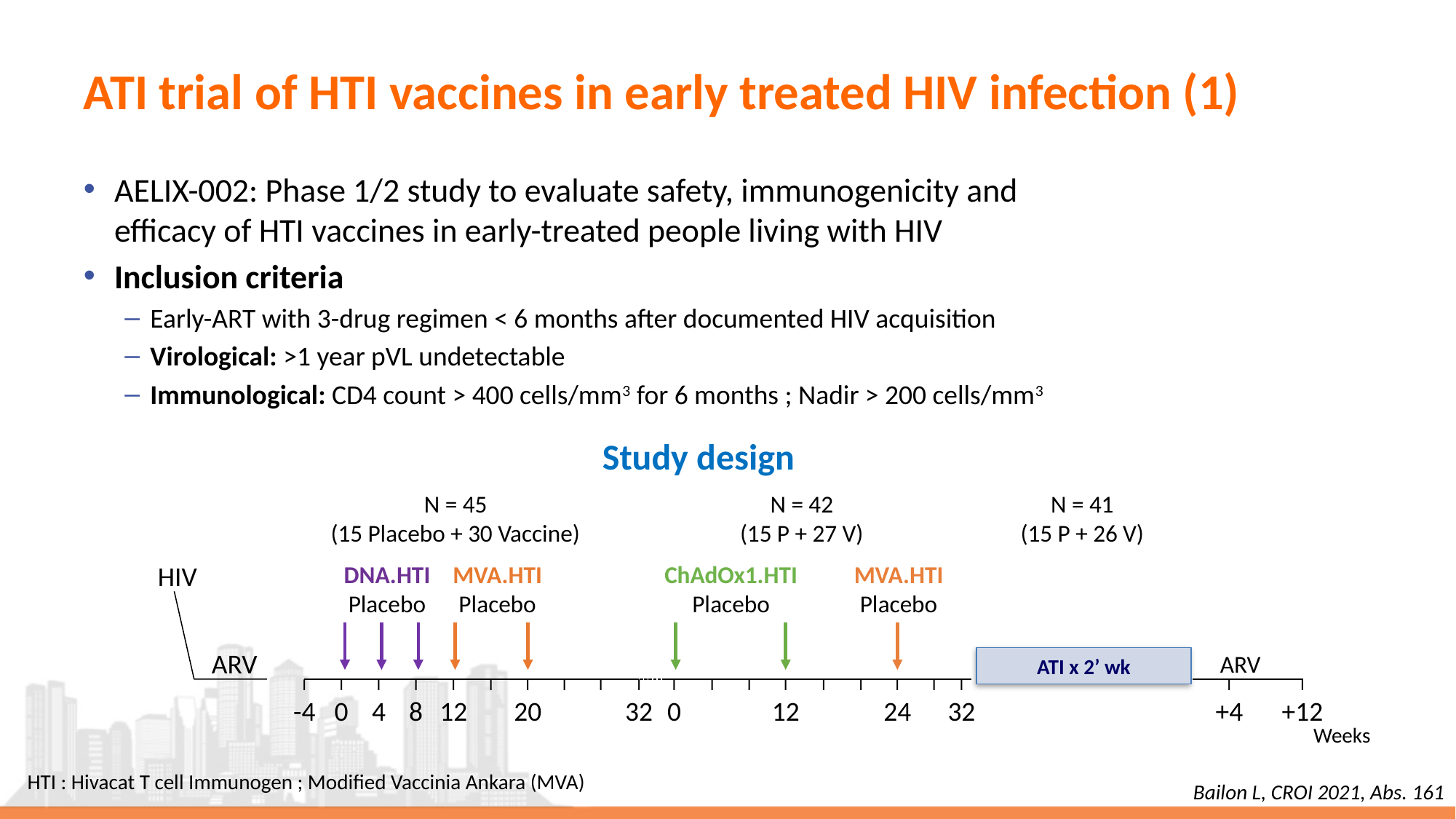

# ATI trial of HTI vaccines in early treated HIV infection (1)
AELIX-002: Phase 1/2 study to evaluate safety, immunogenicity and
efficacy of HTI vaccines in early-treated people living with HIV
Inclusion criteria
Early-ART with 3-drug regimen < 6 months after documented HIV acquisition
Virological: >1 year pVL undetectable
Immunological: CD4 count > 400 cells/mm3 for 6 months ; Nadir > 200 cells/mm3
Study design
N = 45
(15 Placebo + 30 Vaccine)
N = 42
(15 P + 27 V)
N = 41
(15 P + 26 V)
HIV
DNA.HTI
Placebo
MVA.HTI
Placebo
ChAdOx1.HTI
Placebo
MVA.HTI
Placebo

ARV
ARV
ATI x 2’ wk
I
-4
I
0
I
4
I
8
I
12
I
I
20
I
I
I
32
I
0
I
I
I
12
I
I
I
24
I
I
32
I
+4
I
+12
Weeks
HTI : Hivacat T cell Immunogen ; Modified Vaccinia Ankara (MVA)
Bailon L, CROI 2021, Abs. 161